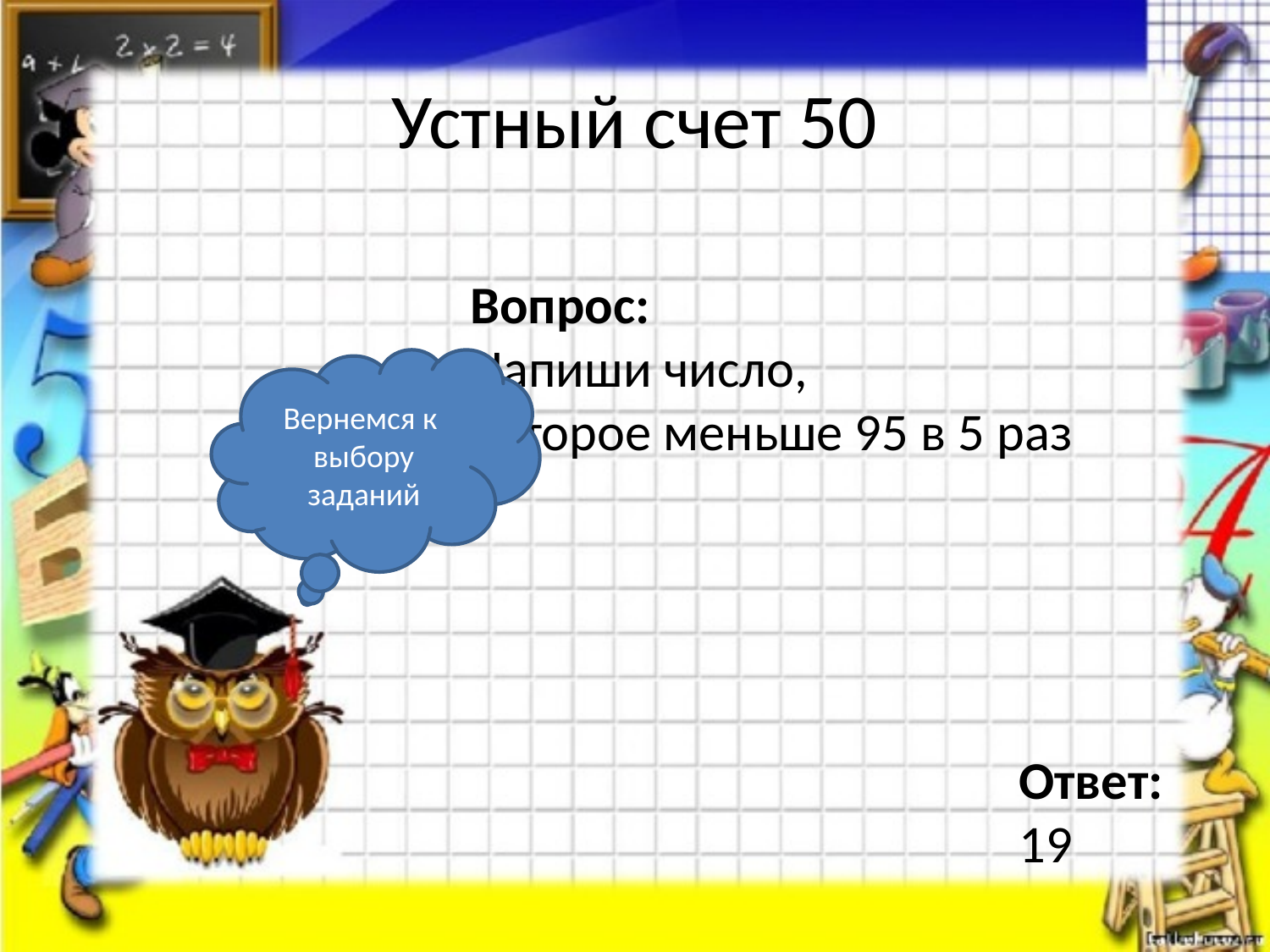

# Устный счет 50
Вопрос:
Напиши число,
которое меньше 95 в 5 раз
Вернемся к  выбору заданий
Ответ:
19